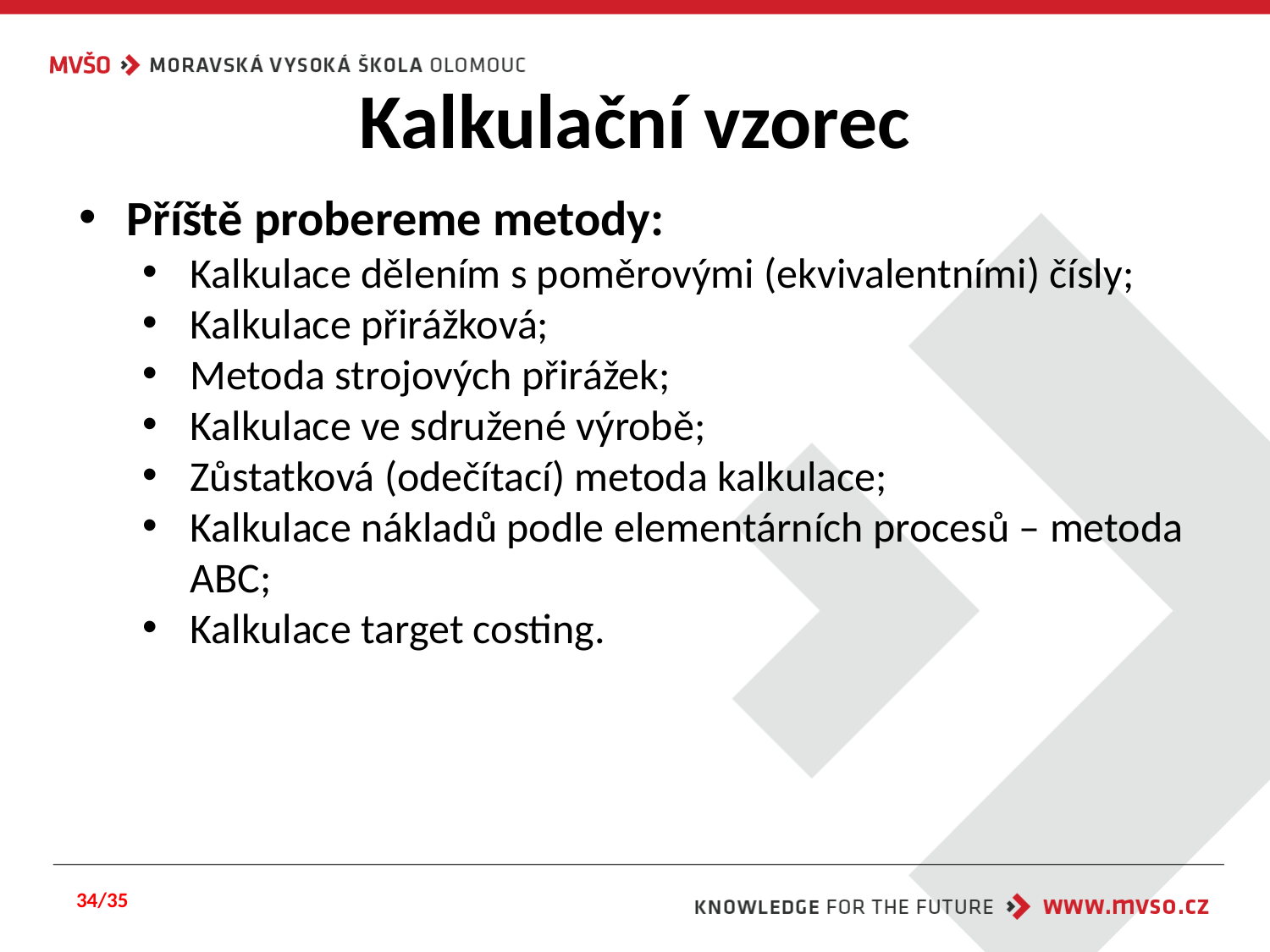

# Kalkulační vzorec
Příště probereme metody:
Kalkulace dělením s poměrovými (ekvivalentními) čísly;
Kalkulace přirážková;
Metoda strojových přirážek;
Kalkulace ve sdružené výrobě;
Zůstatková (odečítací) metoda kalkulace;
Kalkulace nákladů podle elementárních procesů – metoda ABC;
Kalkulace target costing.

34/35